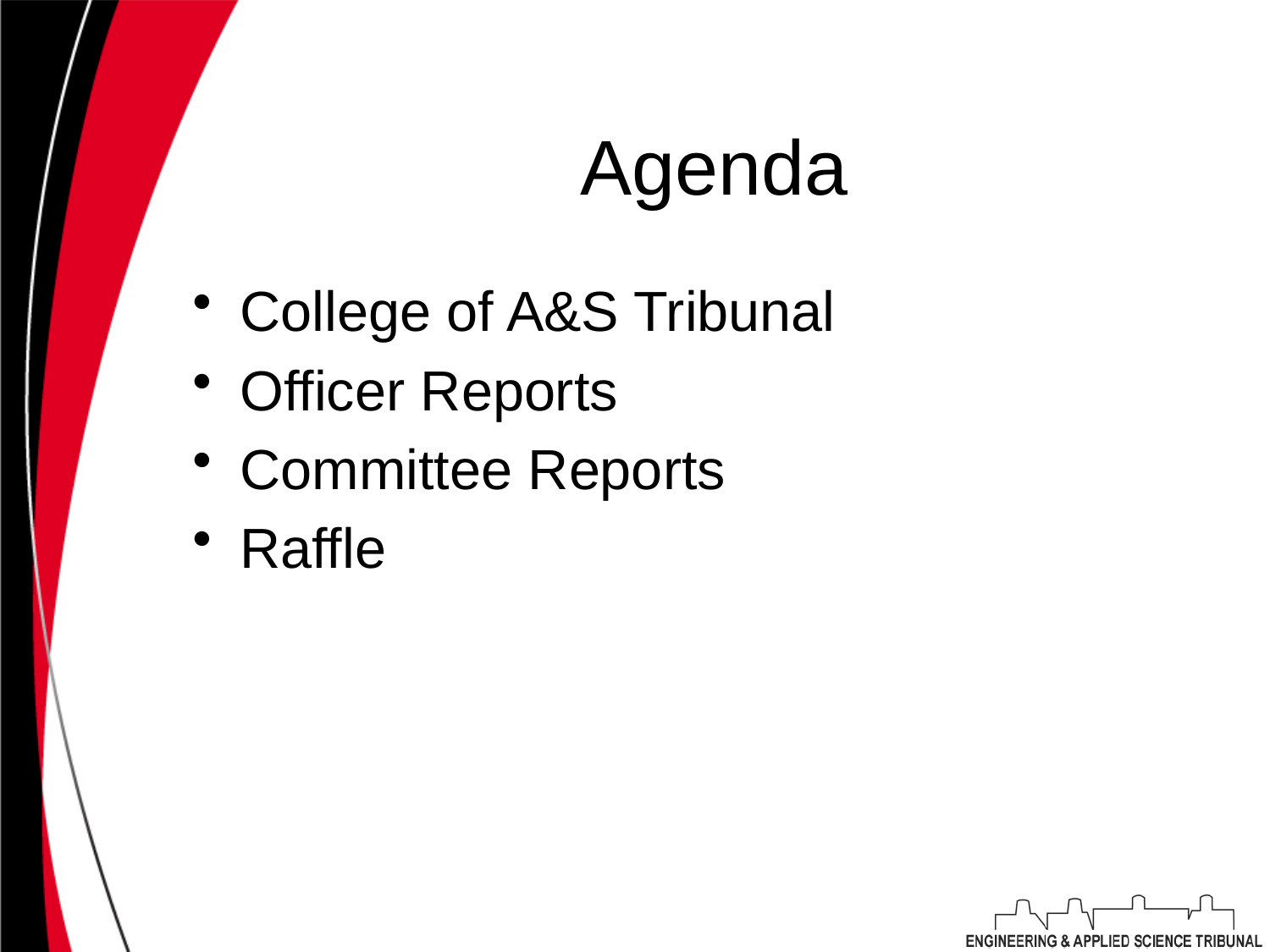

# Agenda
College of A&S Tribunal
Officer Reports
Committee Reports
Raffle